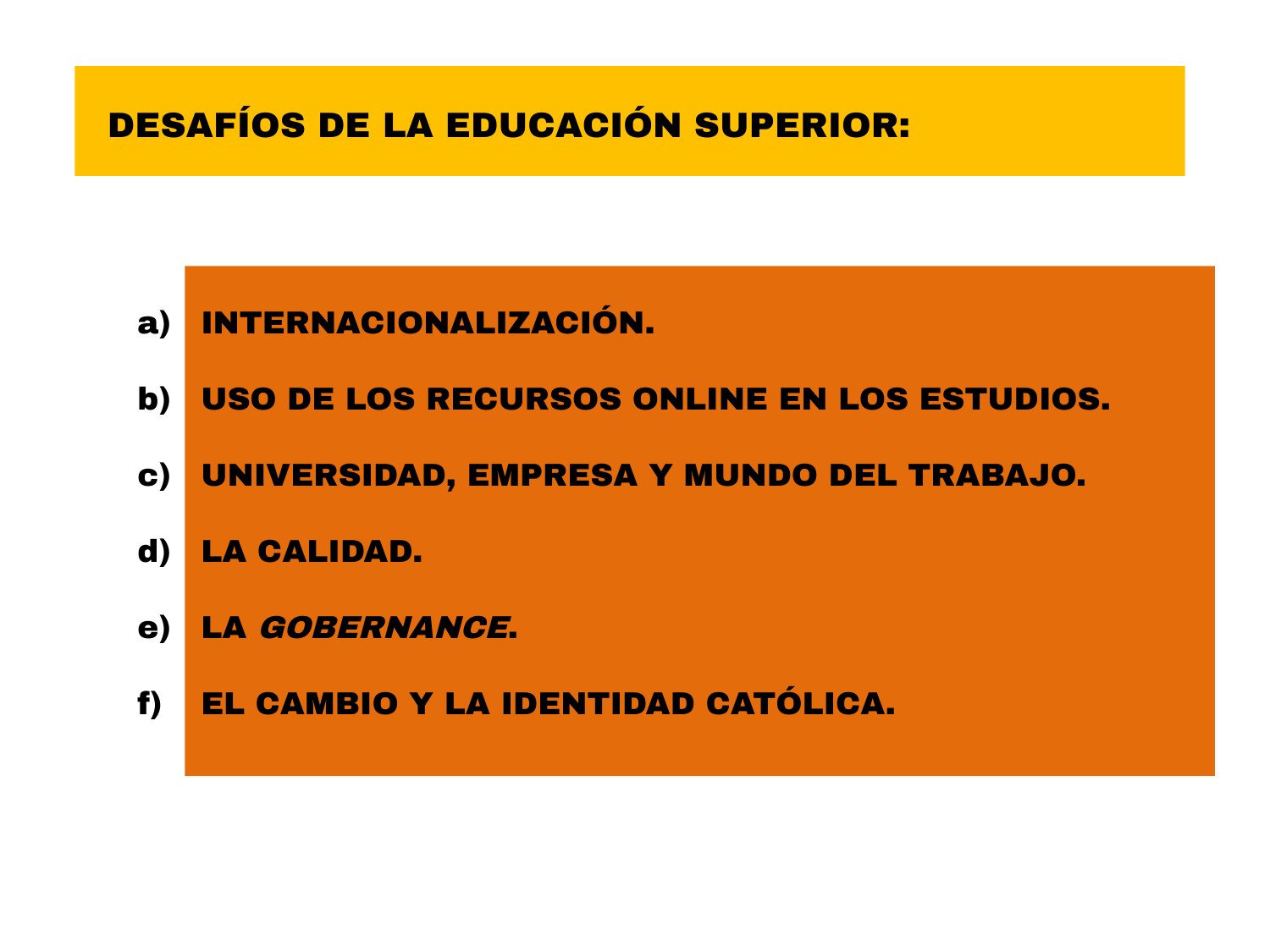

DESAFÍOS DE LA EDUCACIÓN SUPERIOR:

INTERNACIONALIZACIÓN.

USO DE LOS RECURSOS ONLINE EN LOS ESTUDIOS.

UNIVERSIDAD, EMPRESA Y MUNDO DEL TRABAJO.

LA CALIDAD.

LA GOBERNANCE.

EL CAMBIO Y LA IDENTIDAD CATÓLICA.